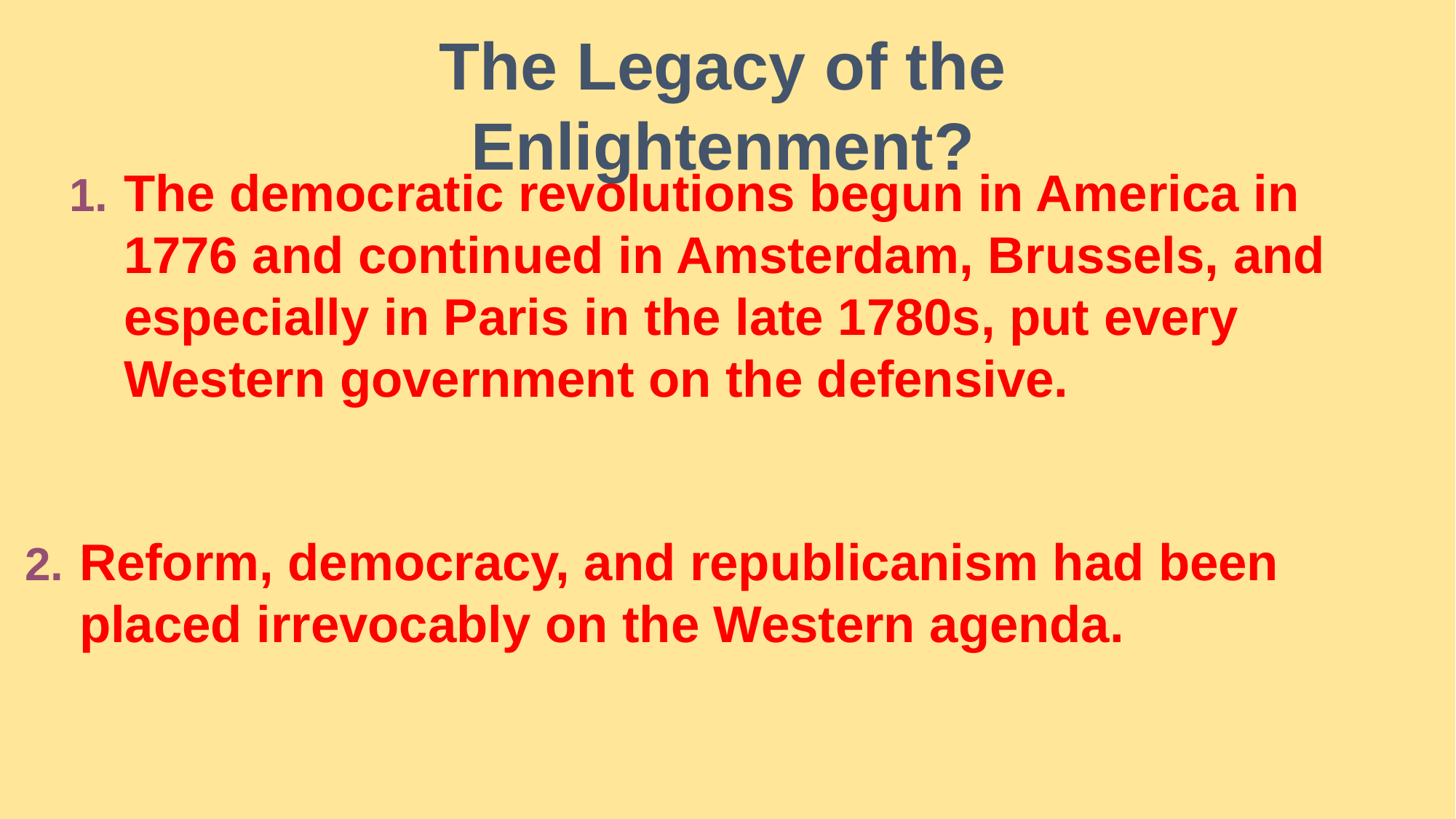

The Legacy of the Enlightenment?
The democratic revolutions begun in America in 1776 and continued in Amsterdam, Brussels, and especially in Paris in the late 1780s, put every Western government on the defensive.
Reform, democracy, and republicanism had been placed irrevocably on the Western agenda.